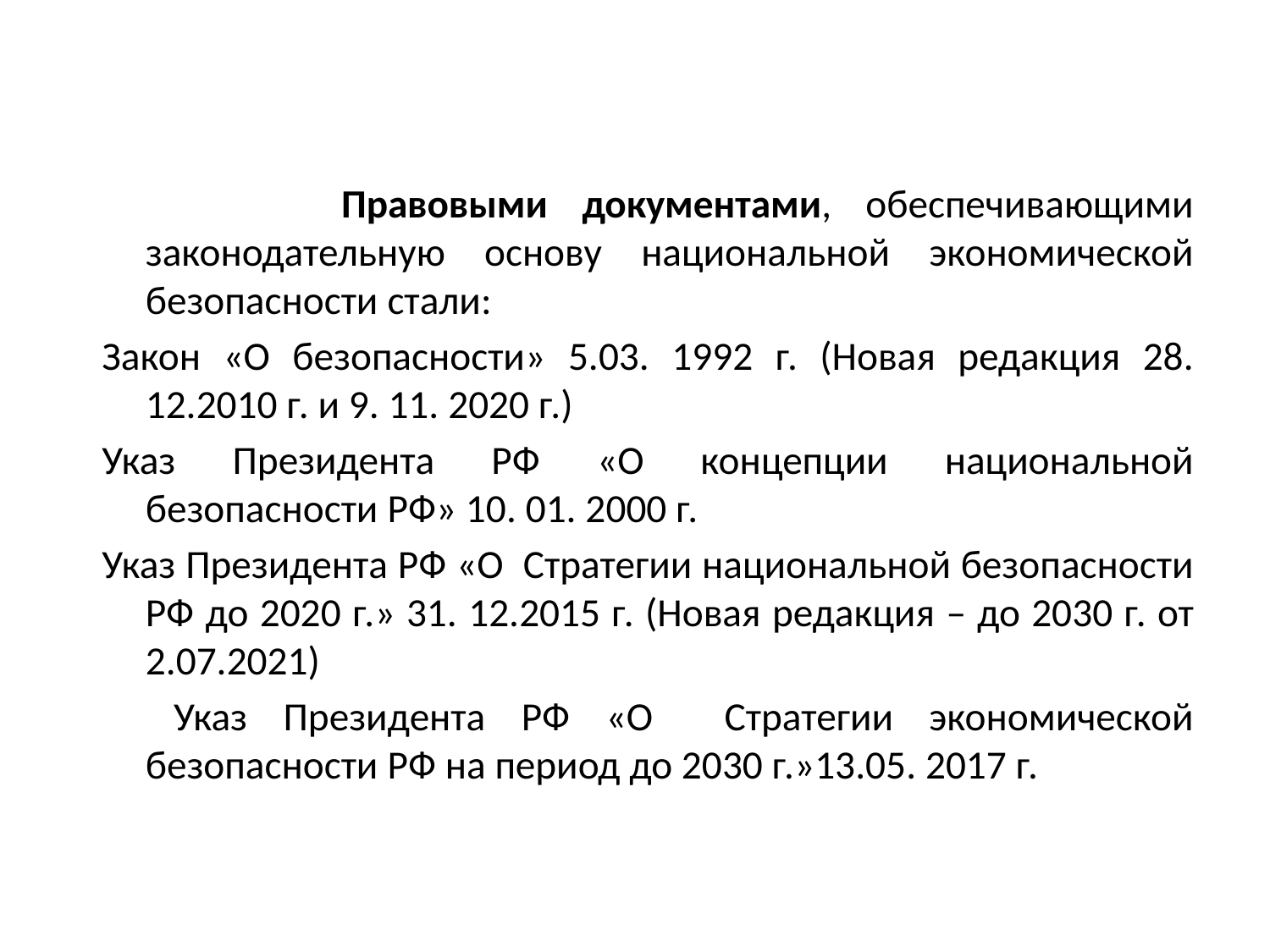

Правовыми документами, обеспечивающими законодательную основу национальной экономической безопасности стали:
Закон «О безопасности» 5.03. 1992 г. (Новая редакция 28. 12.2010 г. и 9. 11. 2020 г.)
Указ Президента РФ «О концепции национальной безопасности РФ» 10. 01. 2000 г.
Указ Президента РФ «О  Стратегии национальной безопасности РФ до 2020 г.» 31. 12.2015 г. (Новая редакция – до 2030 г. от 2.07.2021)
  Указ Президента РФ «О  Стратегии экономической безопасности РФ на период до 2030 г.»13.05. 2017 г.